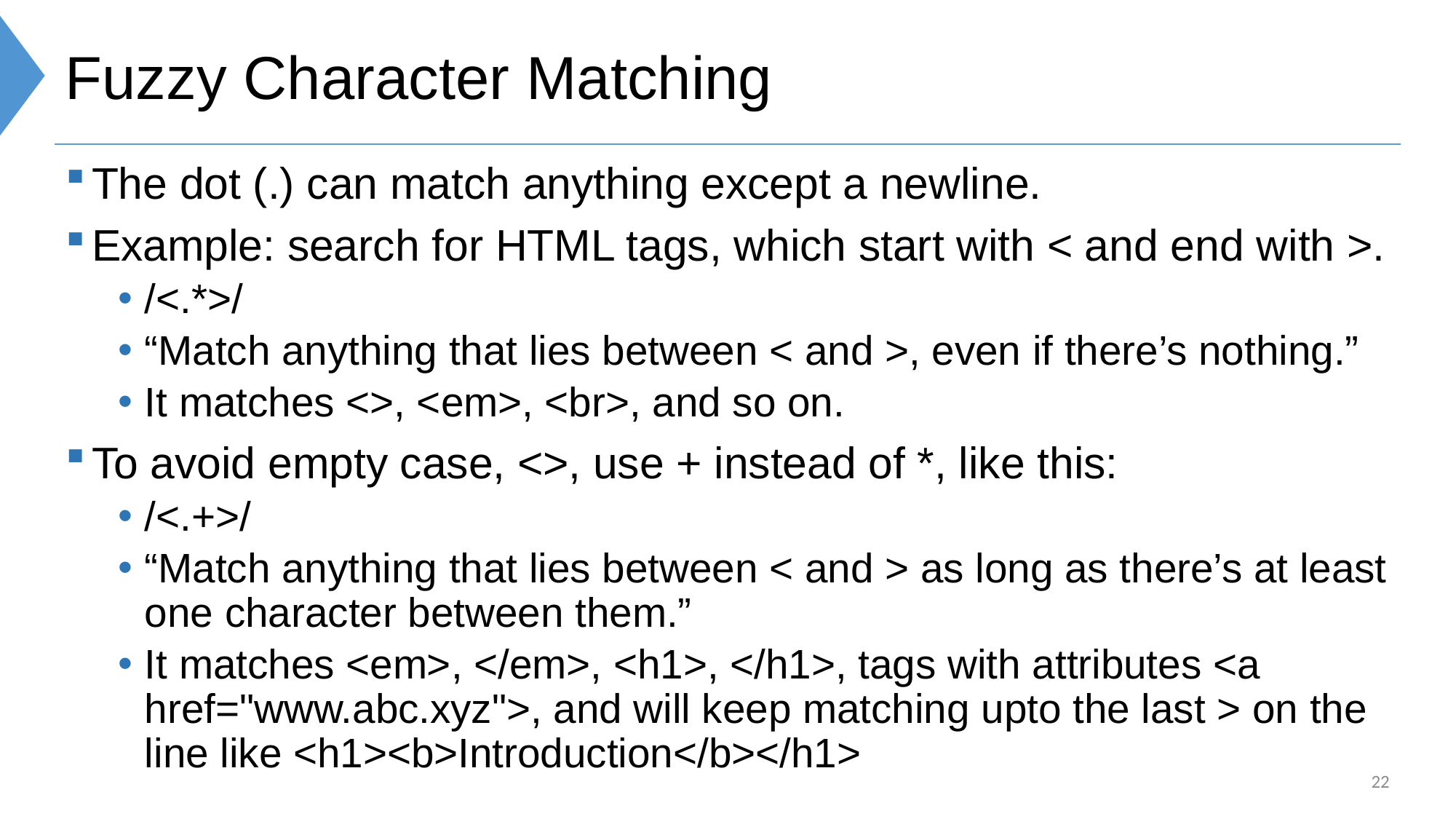

# Fuzzy Character Matching
The dot (.) can match anything except a newline.
Example: search for HTML tags, which start with < and end with >.
/<.*>/
“Match anything that lies between < and >, even if there’s nothing.”
It matches <>, <em>, <br>, and so on.
To avoid empty case, <>, use + instead of *, like this:
/<.+>/
“Match anything that lies between < and > as long as there’s at least one character between them.”
It matches <em>, </em>, <h1>, </h1>, tags with attributes <a href="www.abc.xyz">, and will keep matching upto the last > on the line like <h1><b>Introduction</b></h1>
22